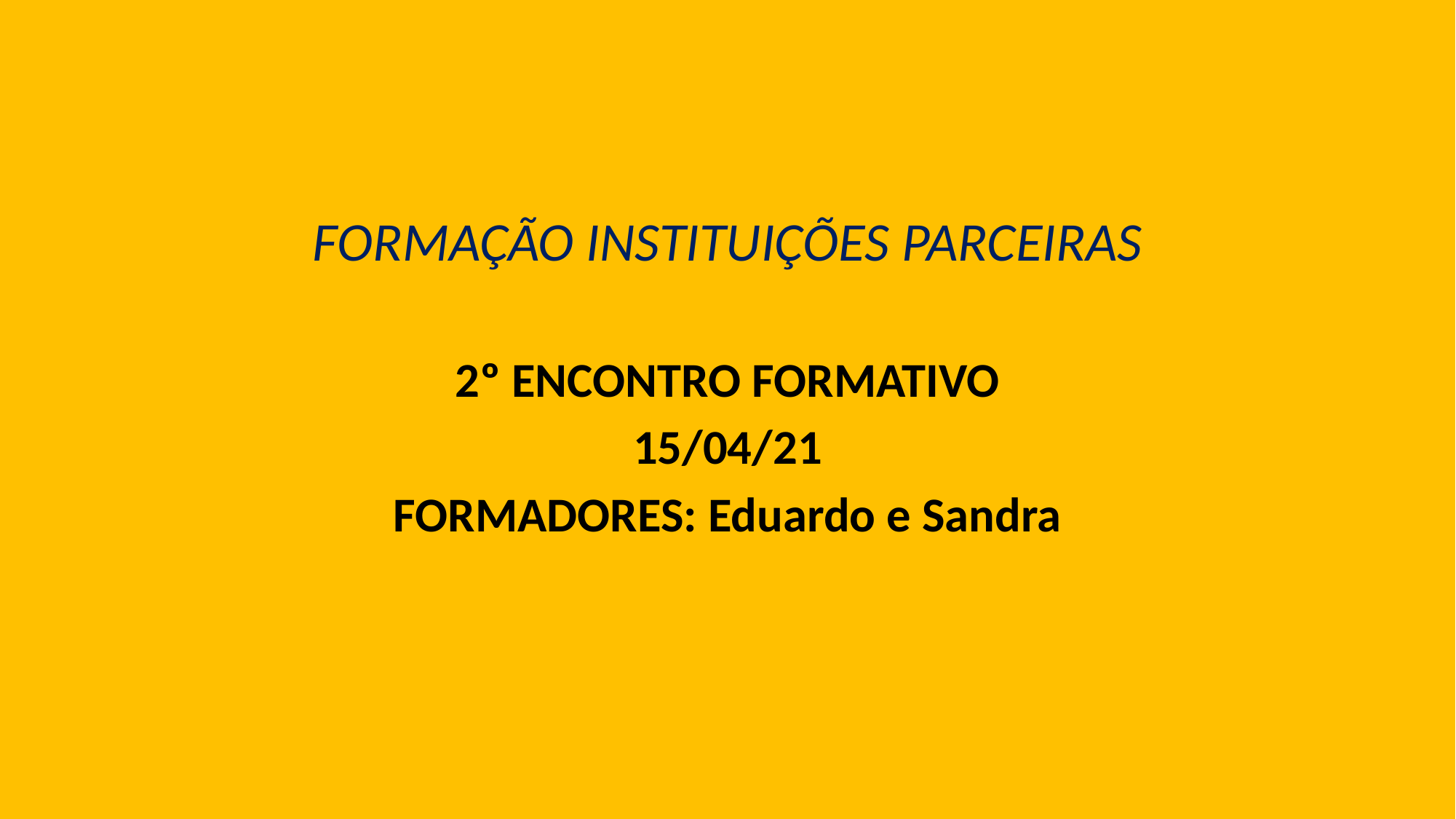

# FORMAÇÃO INSTITUIÇÕES PARCEIRAS
2º ENCONTRO FORMATIVO
15/04/21
FORMADORES: Eduardo e Sandra